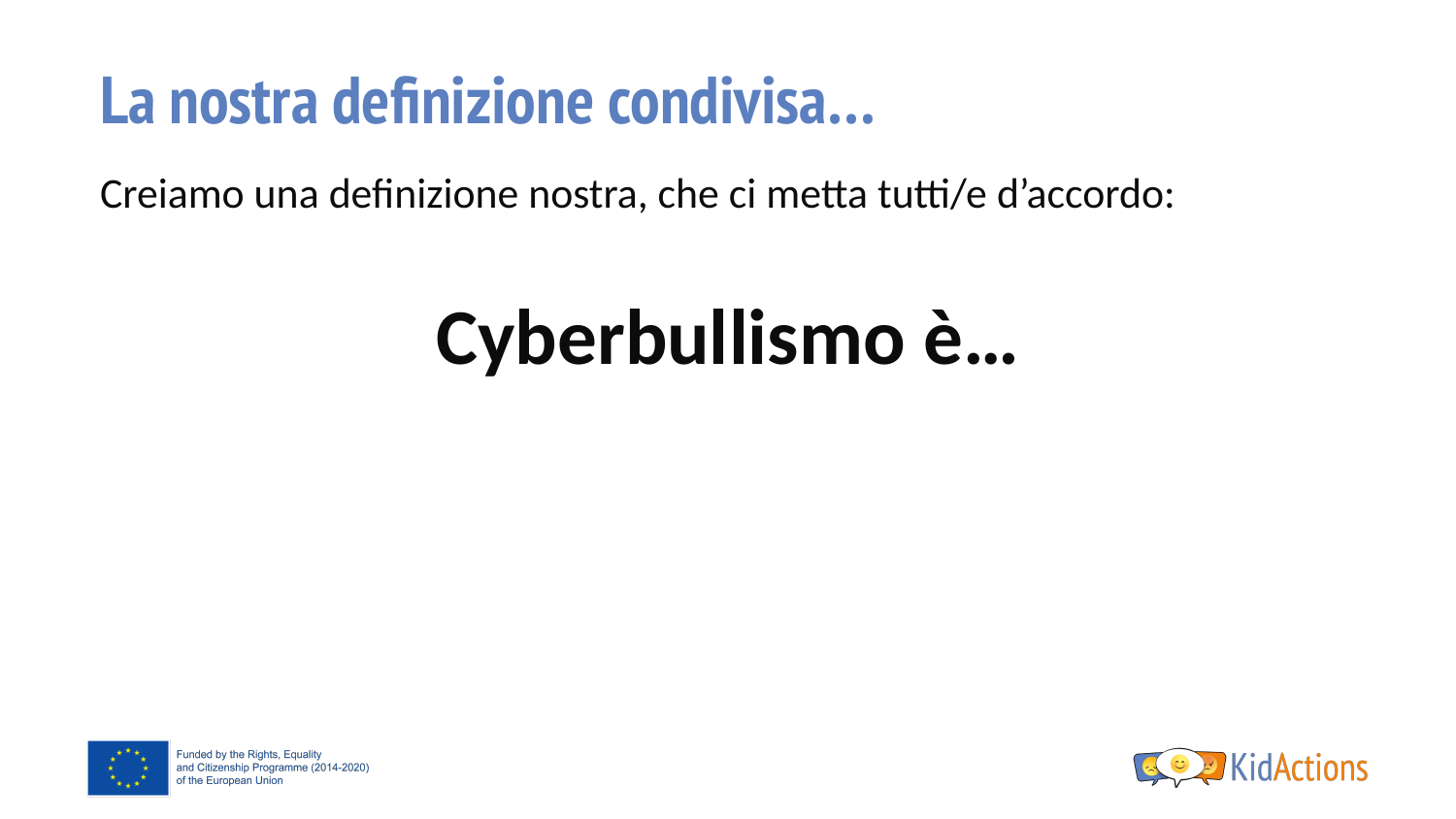

# La nostra definizione condivisa…
Creiamo una definizione nostra, che ci metta tutti/e d’accordo:

Cyberbullismo è…